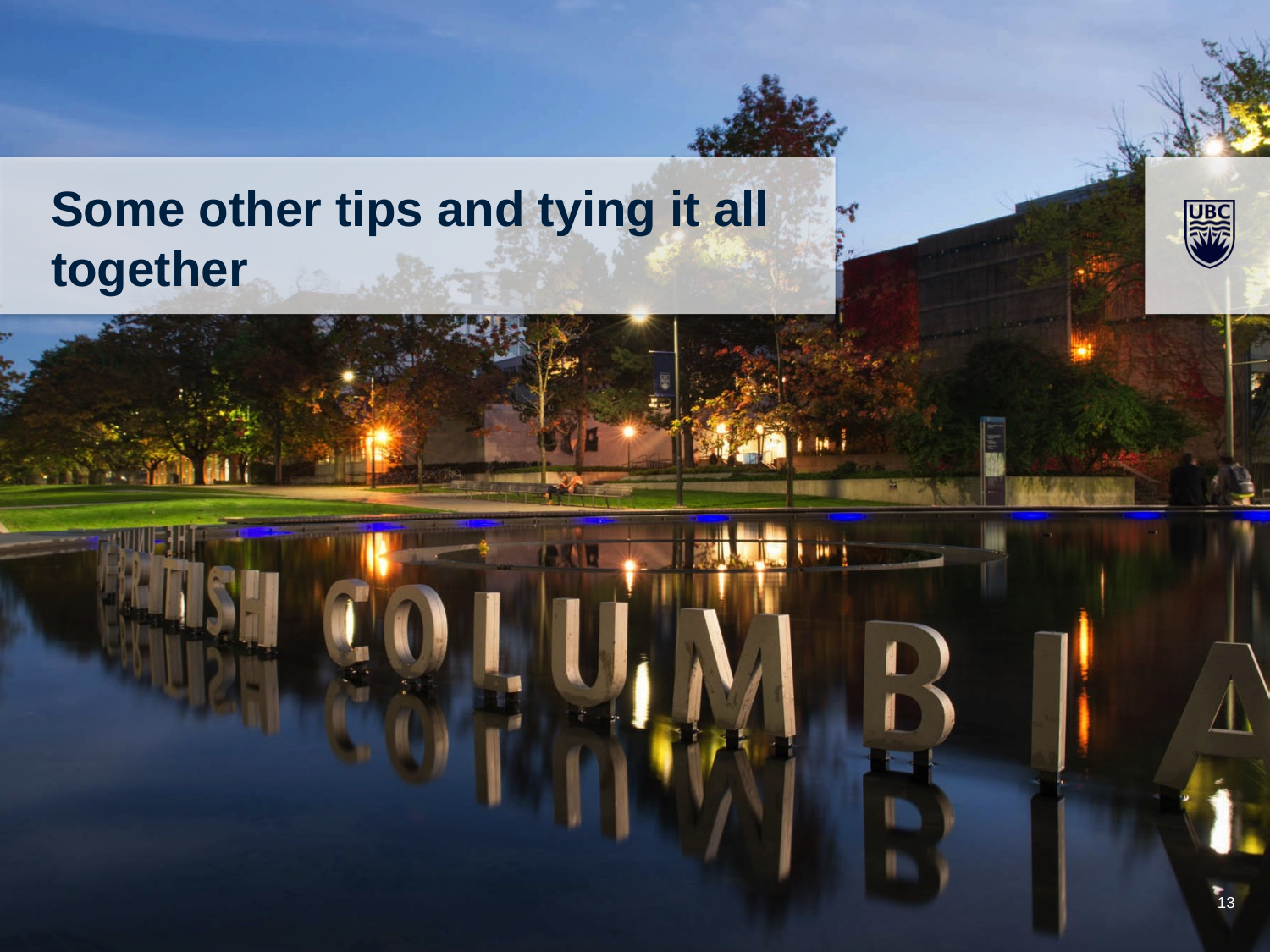

# Some other tips and tying it all together